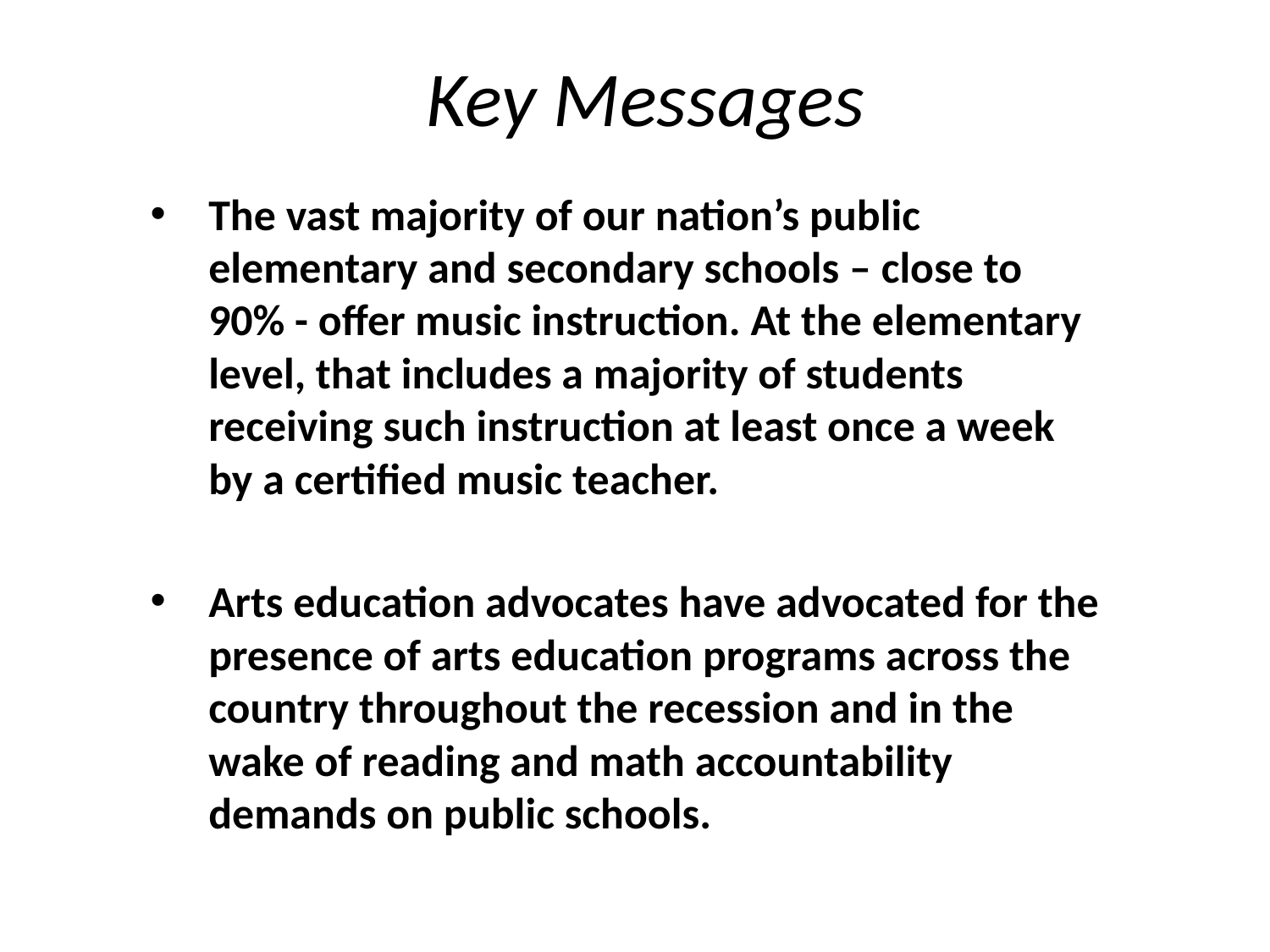

# Key Messages
The vast majority of our nation’s public elementary and secondary schools – close to 90% - offer music instruction. At the elementary level, that includes a majority of students receiving such instruction at least once a week by a certified music teacher.

Arts education advocates have advocated for the presence of arts education programs across the country throughout the recession and in the wake of reading and math accountability demands on public schools.